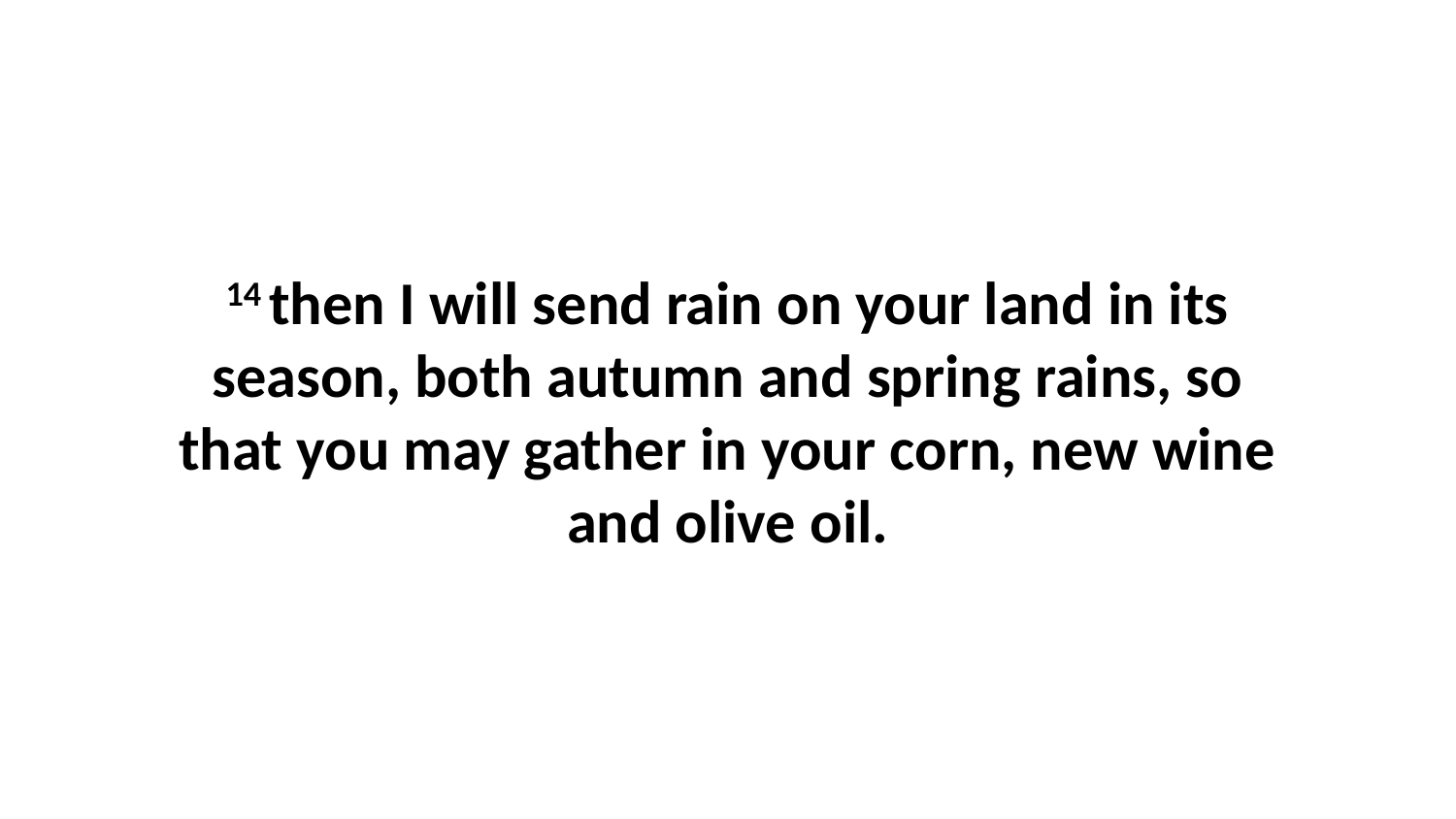

14 then I will send rain on your land in its season, both autumn and spring rains, so that you may gather in your corn, new wine and olive oil.